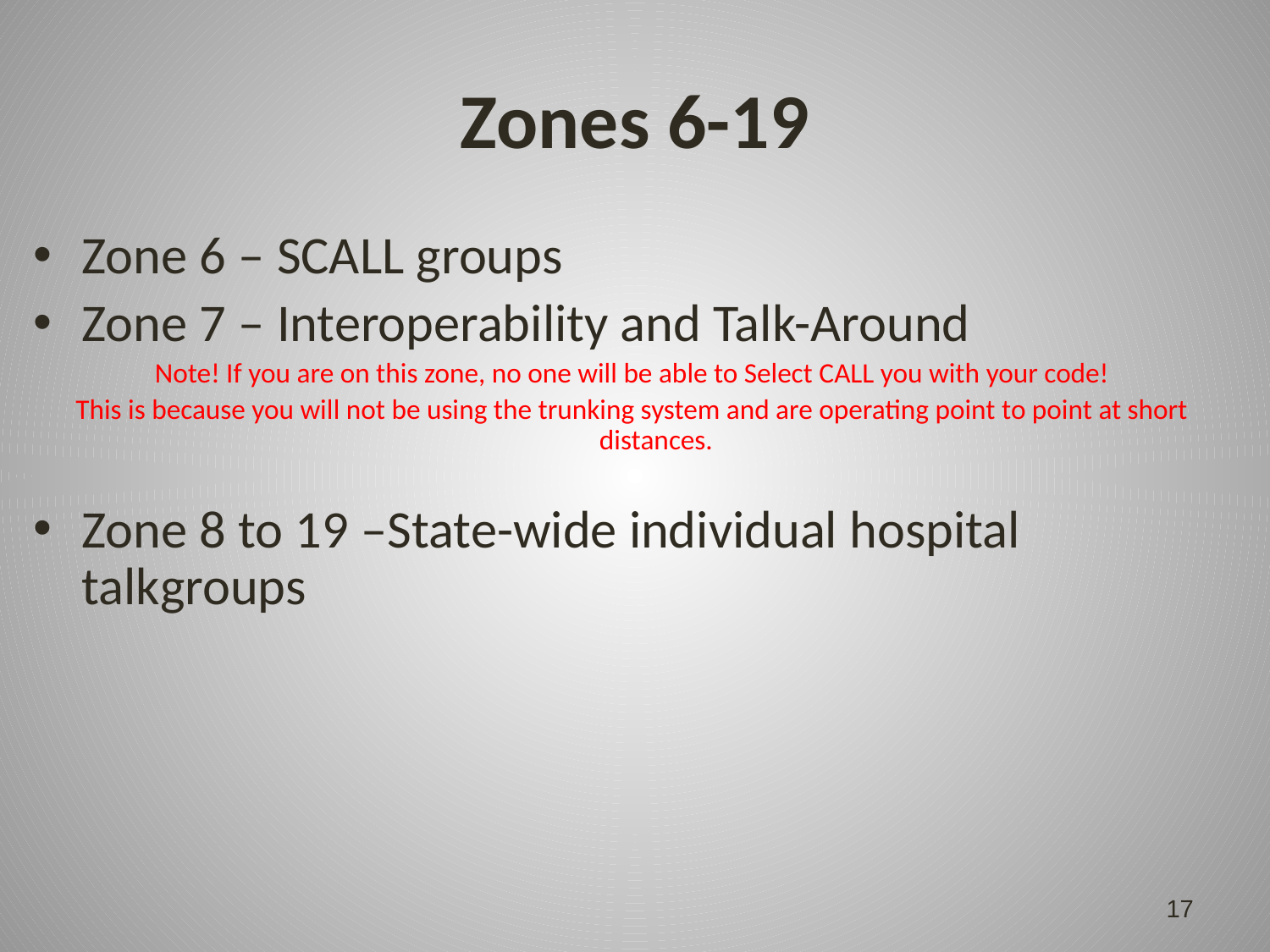

# Zones 6-19
Zone 6 – SCALL groups
Zone 7 – Interoperability and Talk-Around
Note! If you are on this zone, no one will be able to Select CALL you with your code!
This is because you will not be using the trunking system and are operating point to point at short distances.

Zone 8 to 19 –State-wide individual hospital talkgroups
17